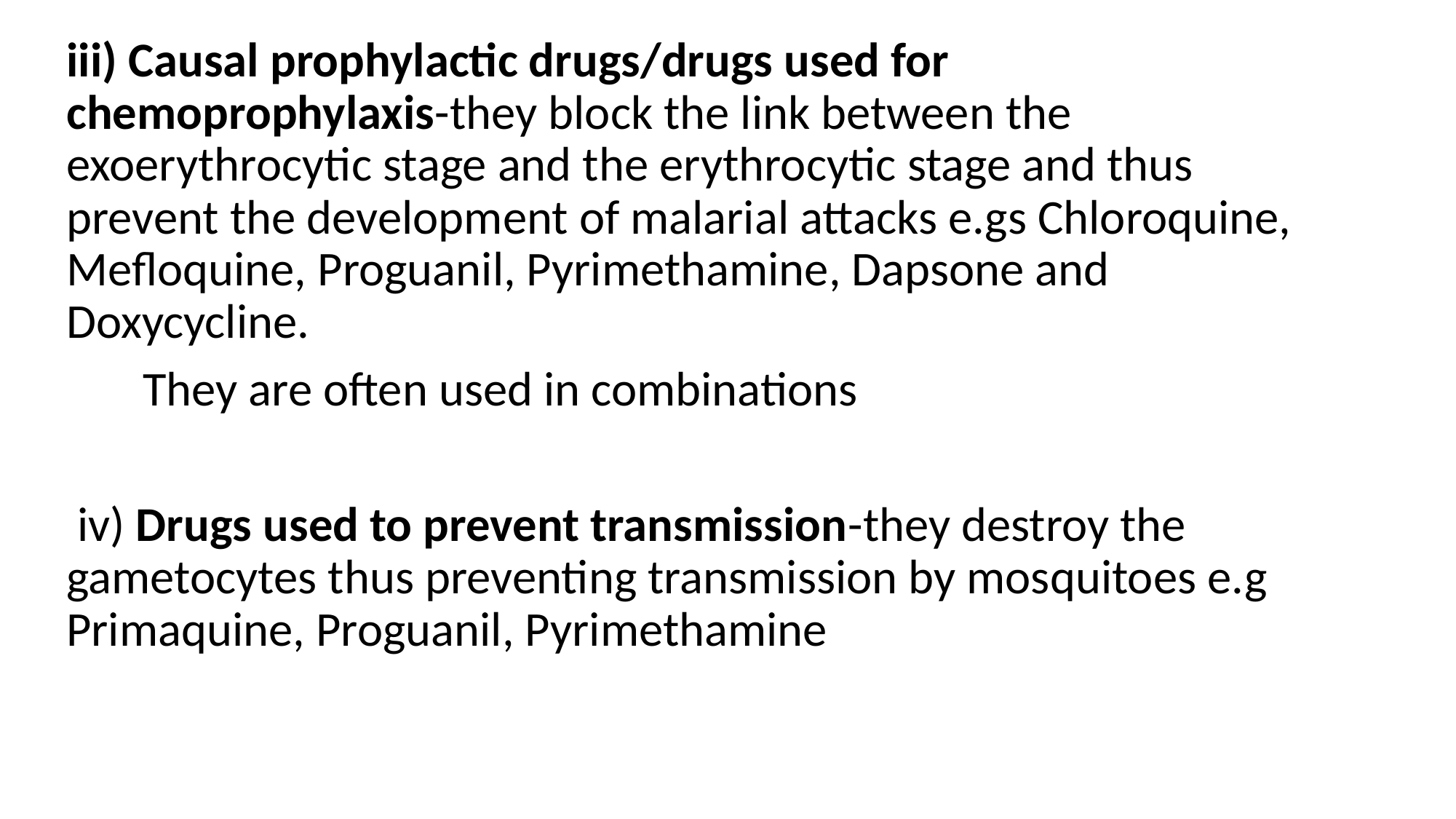

iii) Causal prophylactic drugs/drugs used for chemoprophylaxis-they block the link between the exoerythrocytic stage and the erythrocytic stage and thus prevent the development of malarial attacks e.gs Chloroquine, Mefloquine, Proguanil, Pyrimethamine, Dapsone and Doxycycline.
       They are often used in combinations

 iv) Drugs used to prevent transmission-they destroy the gametocytes thus preventing transmission by mosquitoes e.g Primaquine, Proguanil, Pyrimethamine